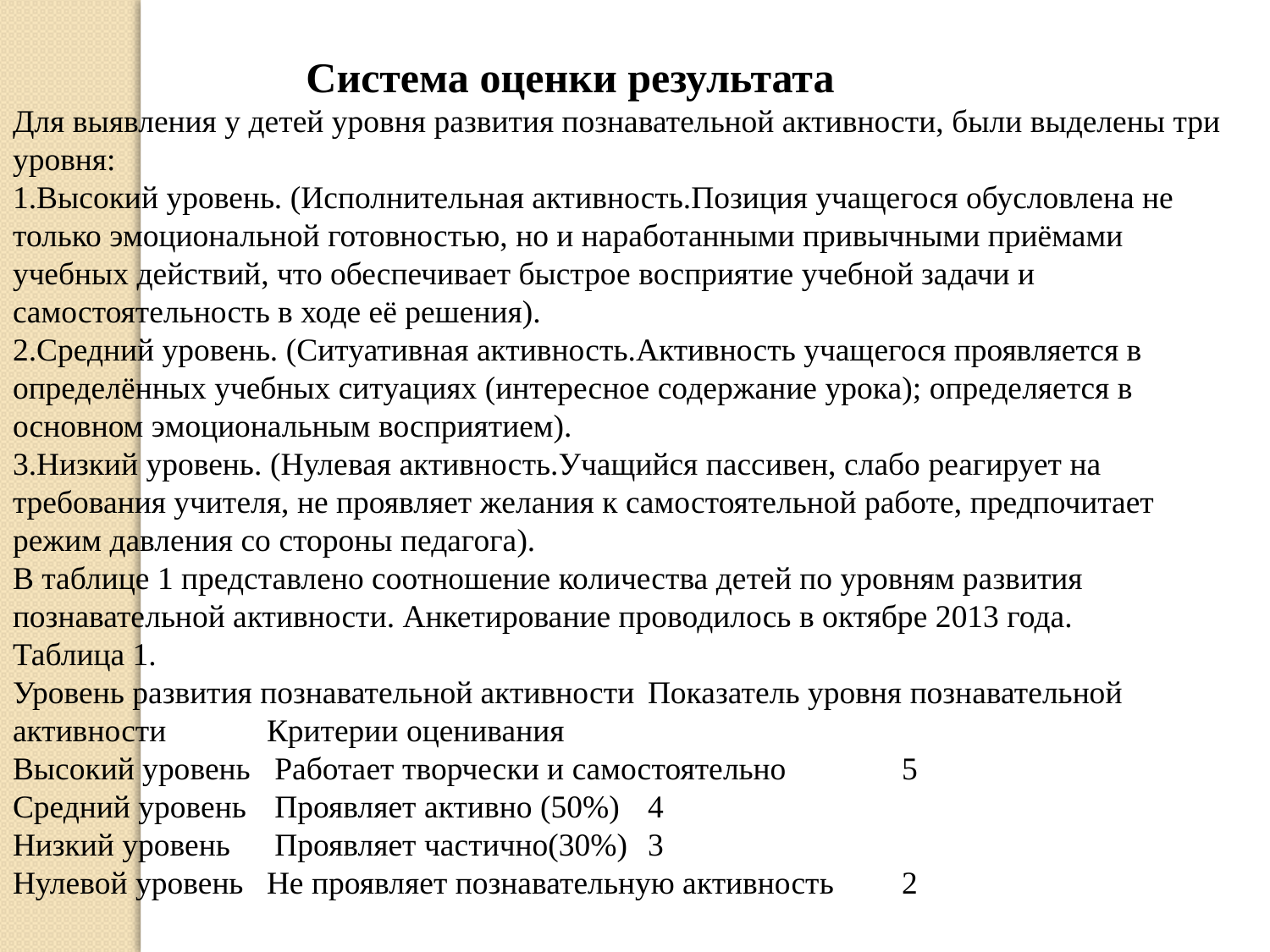

Система оценки результата
Для выявления у детей уровня развития познавательной активности, были выделены три уровня:
1.Высокий уровень. (Исполнительная активность.Позиция учащегося обусловлена не только эмоциональной готовностью, но и наработанными привычными приёмами учебных действий, что обеспечивает быстрое восприятие учебной задачи и самостоятельность в ходе её решения).
2.Средний уровень. (Ситуативная активность.Активность учащегося проявляется в определённых учебных ситуациях (интересное содержание урока); определяется в основном эмоциональным восприятием).
3.Низкий уровень. (Нулевая активность.Учащийся пассивен, слабо реагирует на требования учителя, не проявляет желания к самостоятельной работе, предпочитает режим давления со стороны педагога).
В таблице 1 представлено соотношение количества детей по уровням развития познавательной активности. Анкетирование проводилось в октябре 2013 года.
Таблица 1.
Уровень развития познавательной активности	Показатель уровня познавательной активности	Критерии оценивания
Высокий уровень	 Работает творчески и самостоятельно	5
Средний уровень	 Проявляет активно (50%)	4
Низкий уровень	 Проявляет частично(30%)	3
Нулевой уровень 	Не проявляет познавательную активность	2